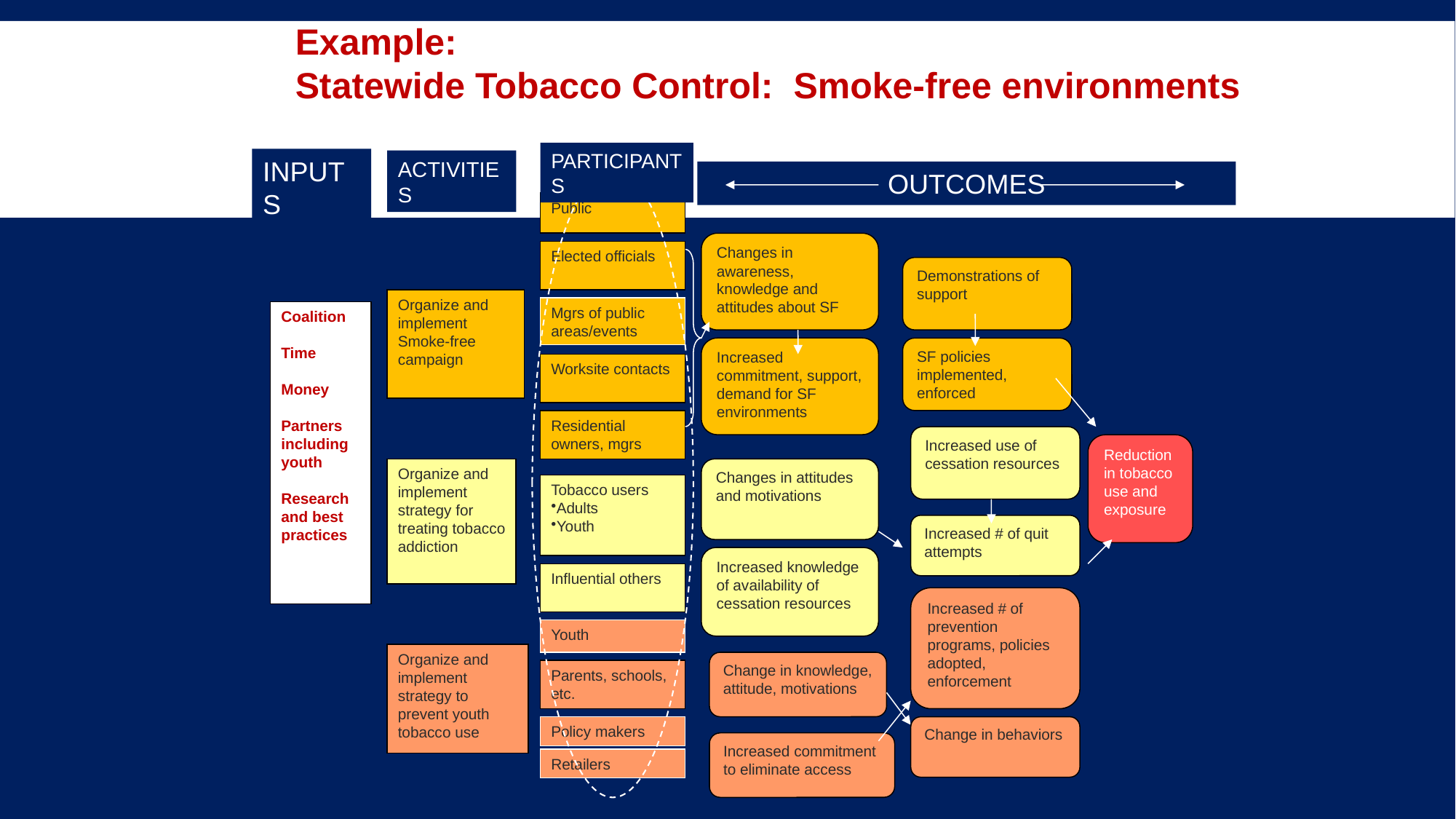

Example:
Statewide Tobacco Control:  Smoke-free environments
PARTICIPANTS
INPUTS
ACTIVITIES
OUTCOMES

Public
Changes in awareness, knowledge and attitudes about SF
Elected officials

Demonstrations of support
Organize and implement Smoke-free campaign
Mgrs of public areas/events
Coalition

Time

Money

Partners
including youth

Research and best practices

Increased commitment, support, demand for SF environments

SF policies implemented, enforced
Worksite contacts

Residential owners, mgrs
Increased use of cessation resources
Reduction in tobacco use and exposure
Organize and implement strategy for treating tobacco addiction
Changes in attitudes and motivations
Tobacco users
Adults
Youth

Increased # of quit attempts

Increased knowledge of availability of cessation resources
Influential others
Increased # of prevention programs, policies adopted, enforcement
Youth
Organize and implement strategy to prevent youth tobacco use
Change in knowledge, attitude, motivations
Parents, schools, etc.

Policy makers
Change in behaviors
Increased commitment to eliminate access

Retailers